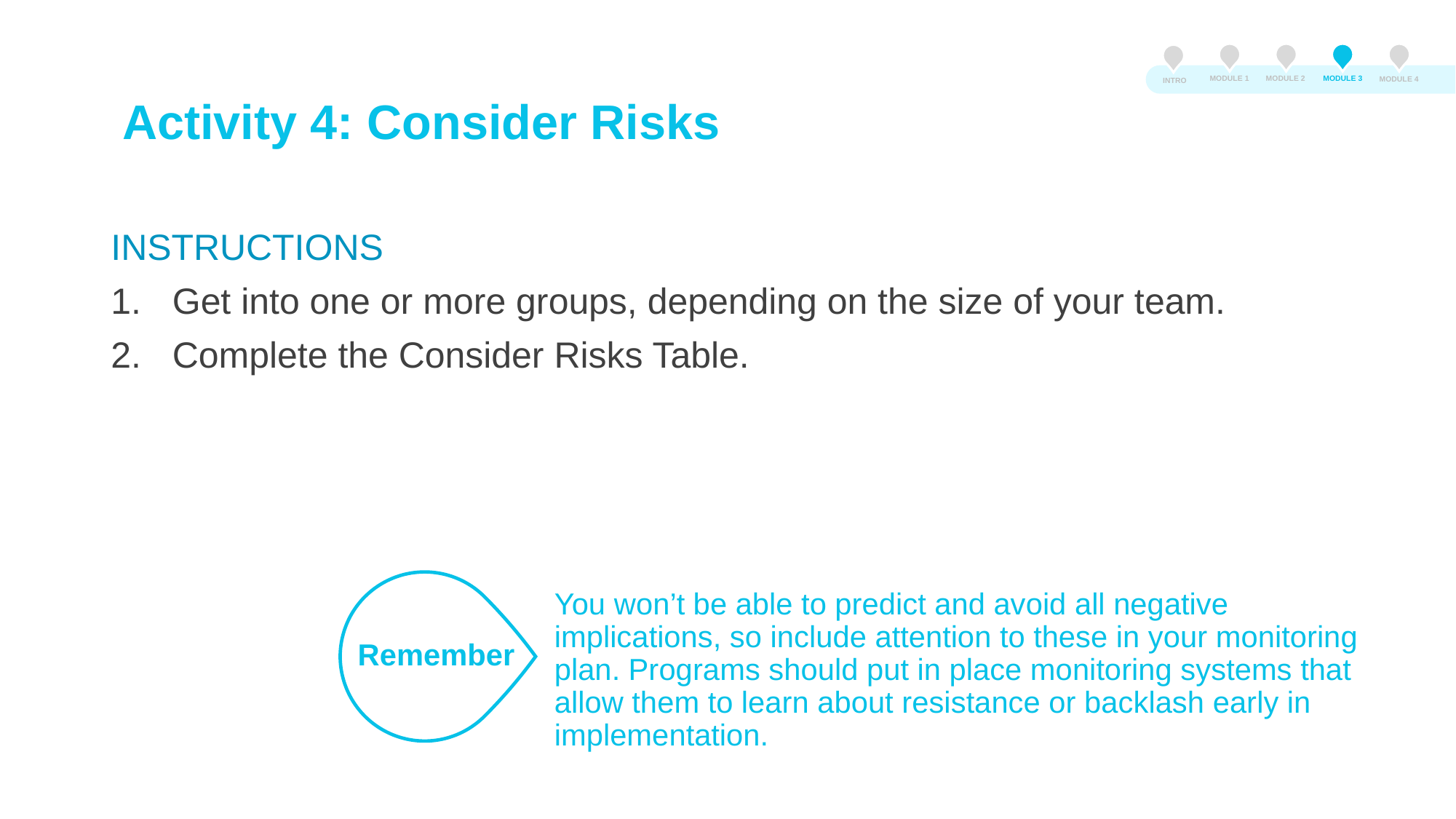

MODULE 3
MODULE 2
MODULE 1
MODULE 4
INTRO
Activity 4: Consider Risks
INSTRUCTIONS
Get into one or more groups, depending on the size of your team.
Complete the Consider Risks Table.

You won’t be able to predict and avoid all negative implications, so include attention to these in your monitoring plan. Programs should put in place monitoring systems that allow them to learn about resistance or backlash early in implementation.

Remember